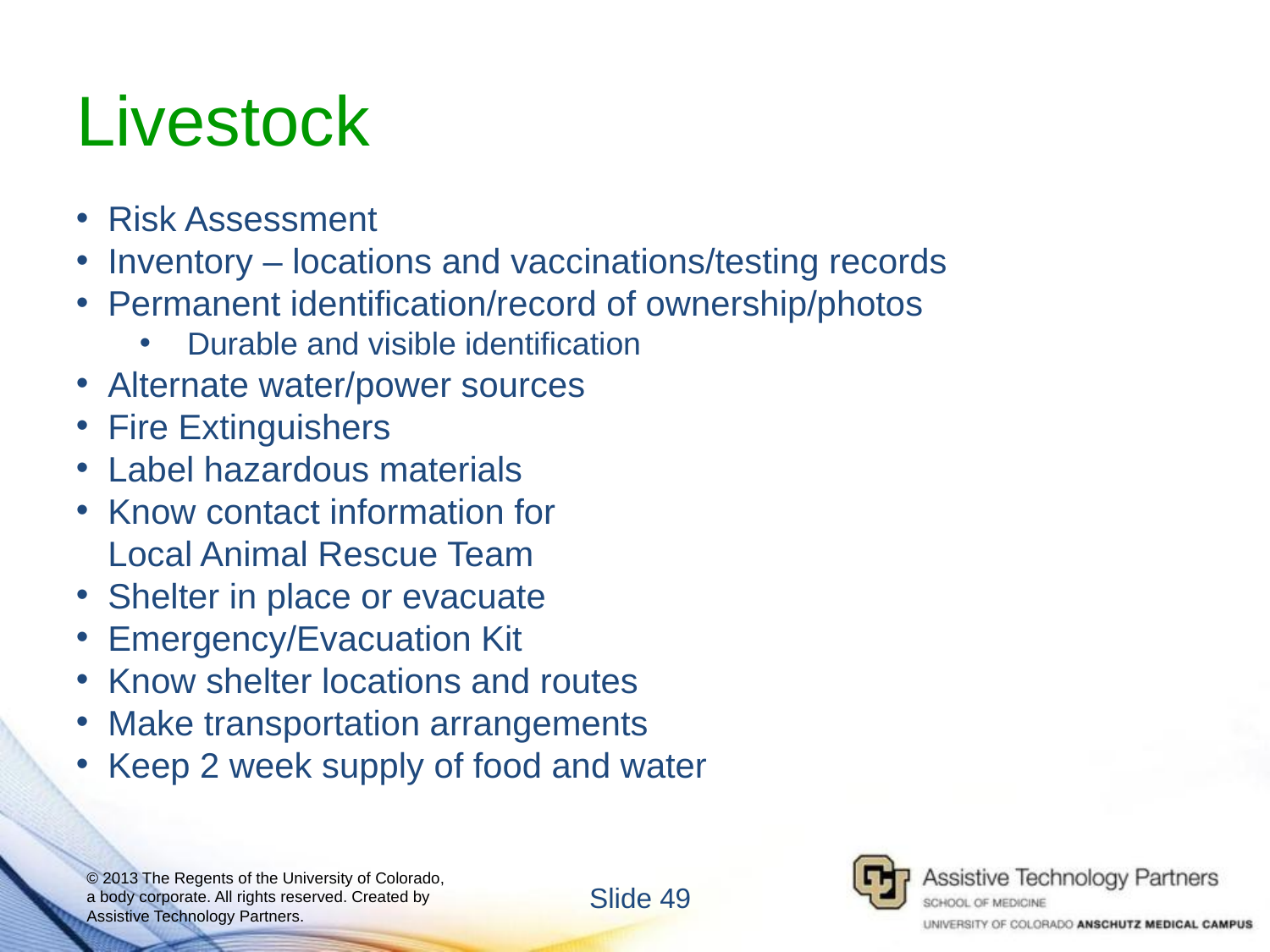

# Livestock
Risk Assessment
Inventory – locations and vaccinations/testing records
Permanent identification/record of ownership/photos
Durable and visible identification
Alternate water/power sources
Fire Extinguishers
Label hazardous materials
Know contact information for
Local Animal Rescue Team
Shelter in place or evacuate
Emergency/Evacuation Kit
Know shelter locations and routes
Make transportation arrangements
Keep 2 week supply of food and water